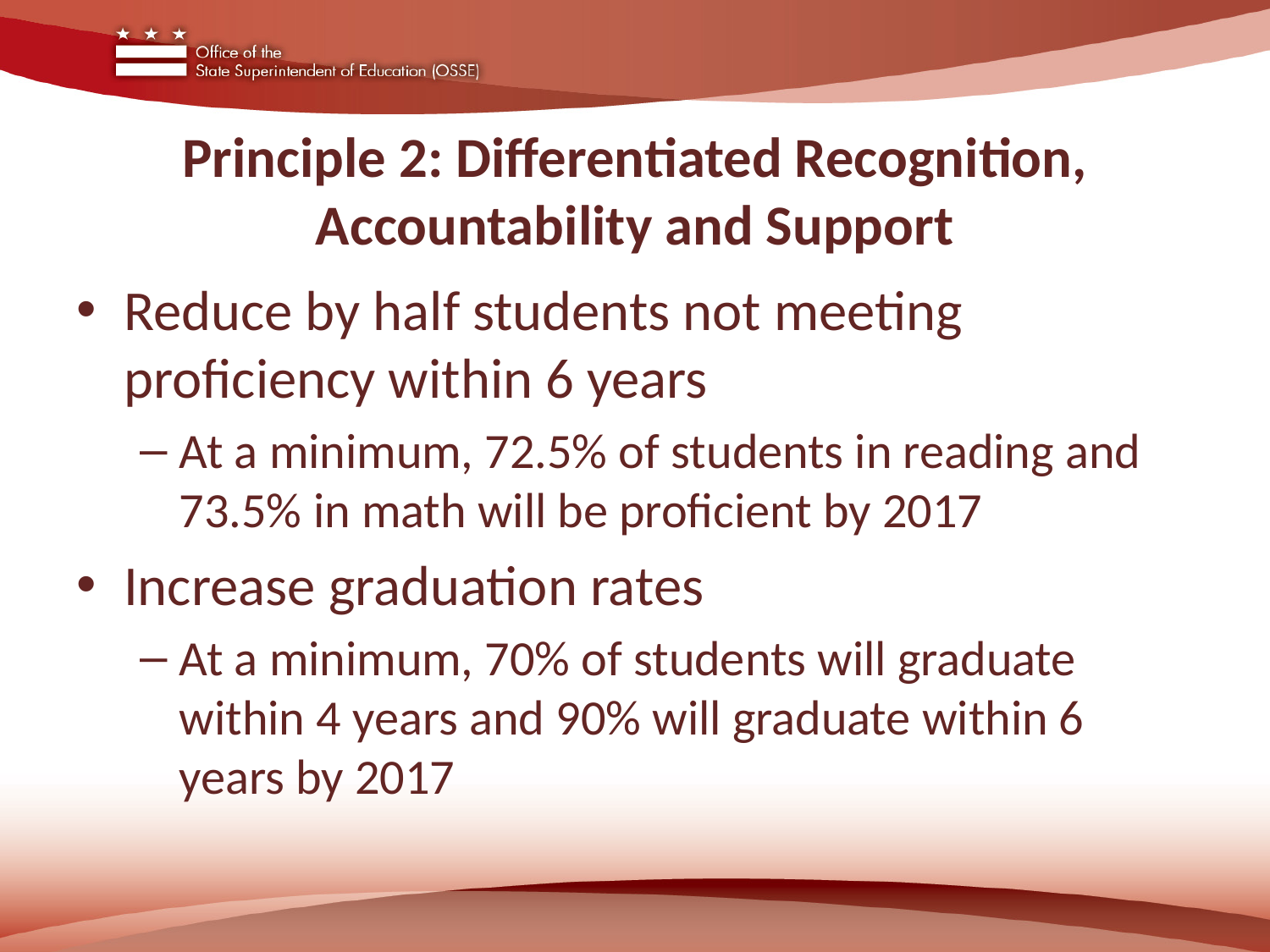

# Principle 2: Differentiated Recognition, Accountability and Support
Reduce by half students not meeting proficiency within 6 years
At a minimum, 72.5% of students in reading and 73.5% in math will be proficient by 2017
Increase graduation rates
At a minimum, 70% of students will graduate within 4 years and 90% will graduate within 6 years by 2017